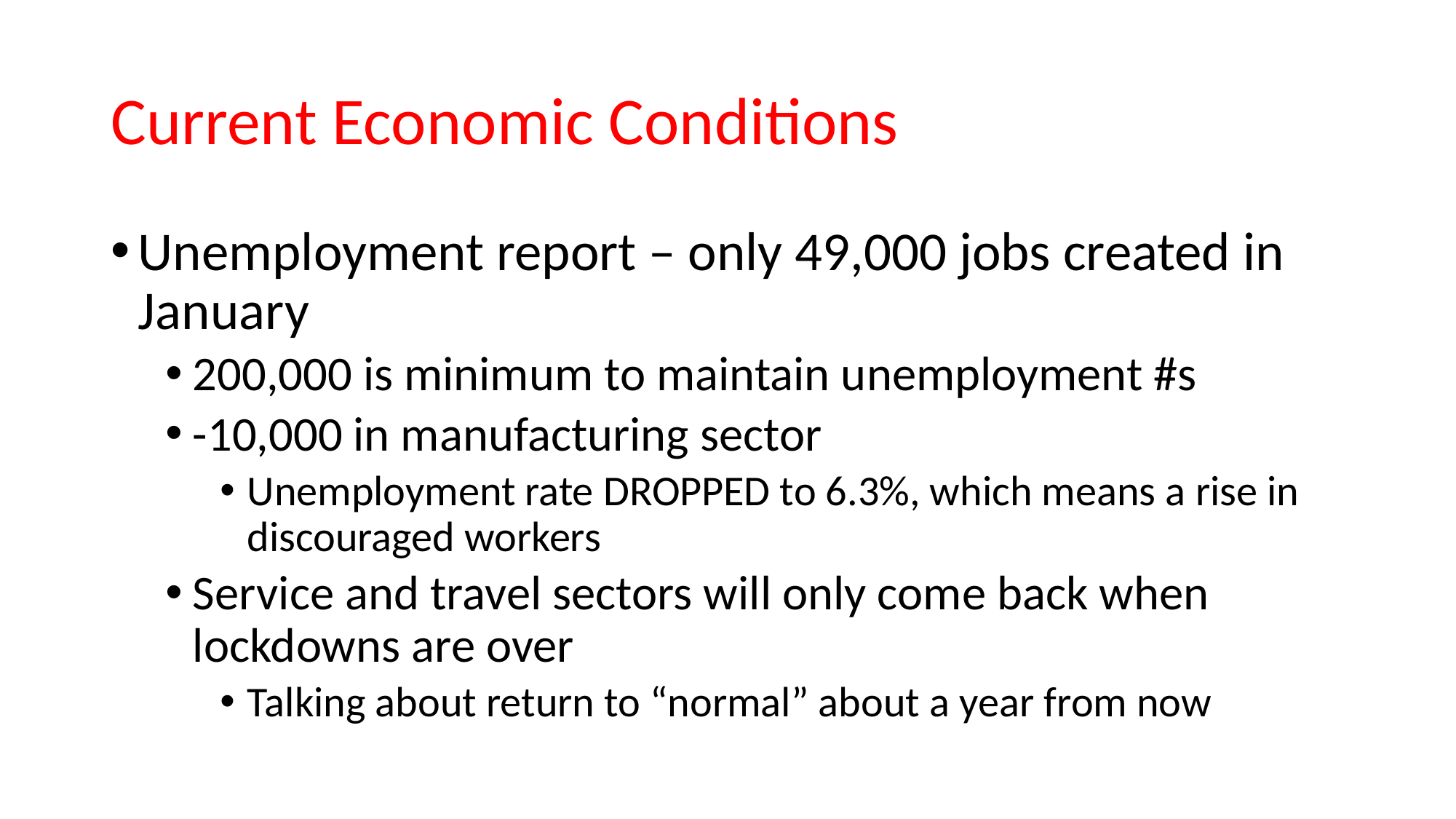

# Current Economic Conditions
Unemployment report – only 49,000 jobs created in January
200,000 is minimum to maintain unemployment #s
-10,000 in manufacturing sector
Unemployment rate DROPPED to 6.3%, which means a rise in discouraged workers
Service and travel sectors will only come back when lockdowns are over
Talking about return to “normal” about a year from now